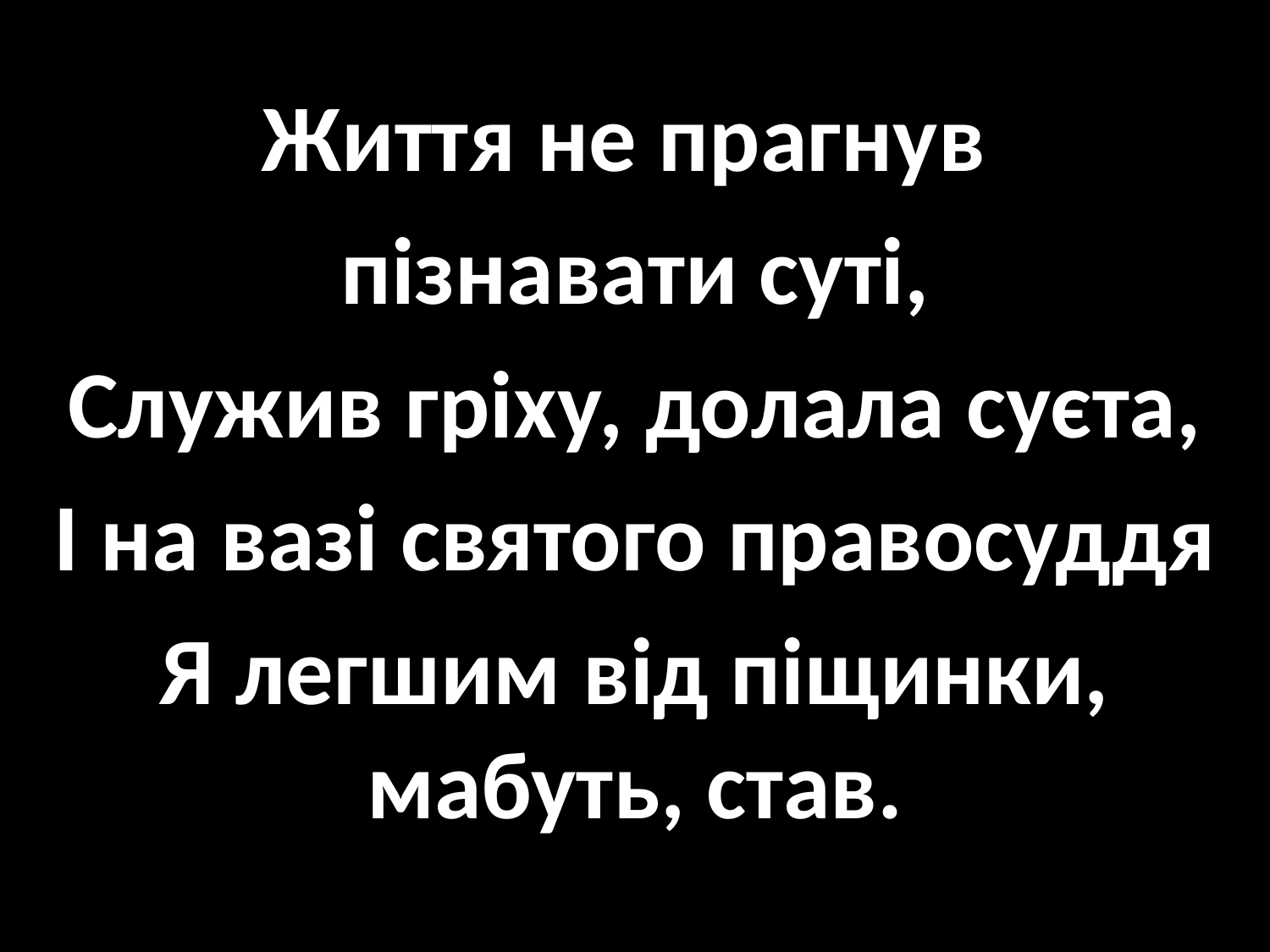

#

Життя не прагнув
пізнавати суті,
Служив гріху, долала суєта,
І на вазі святого правосуддя
Я легшим від піщинки, мабуть, став.